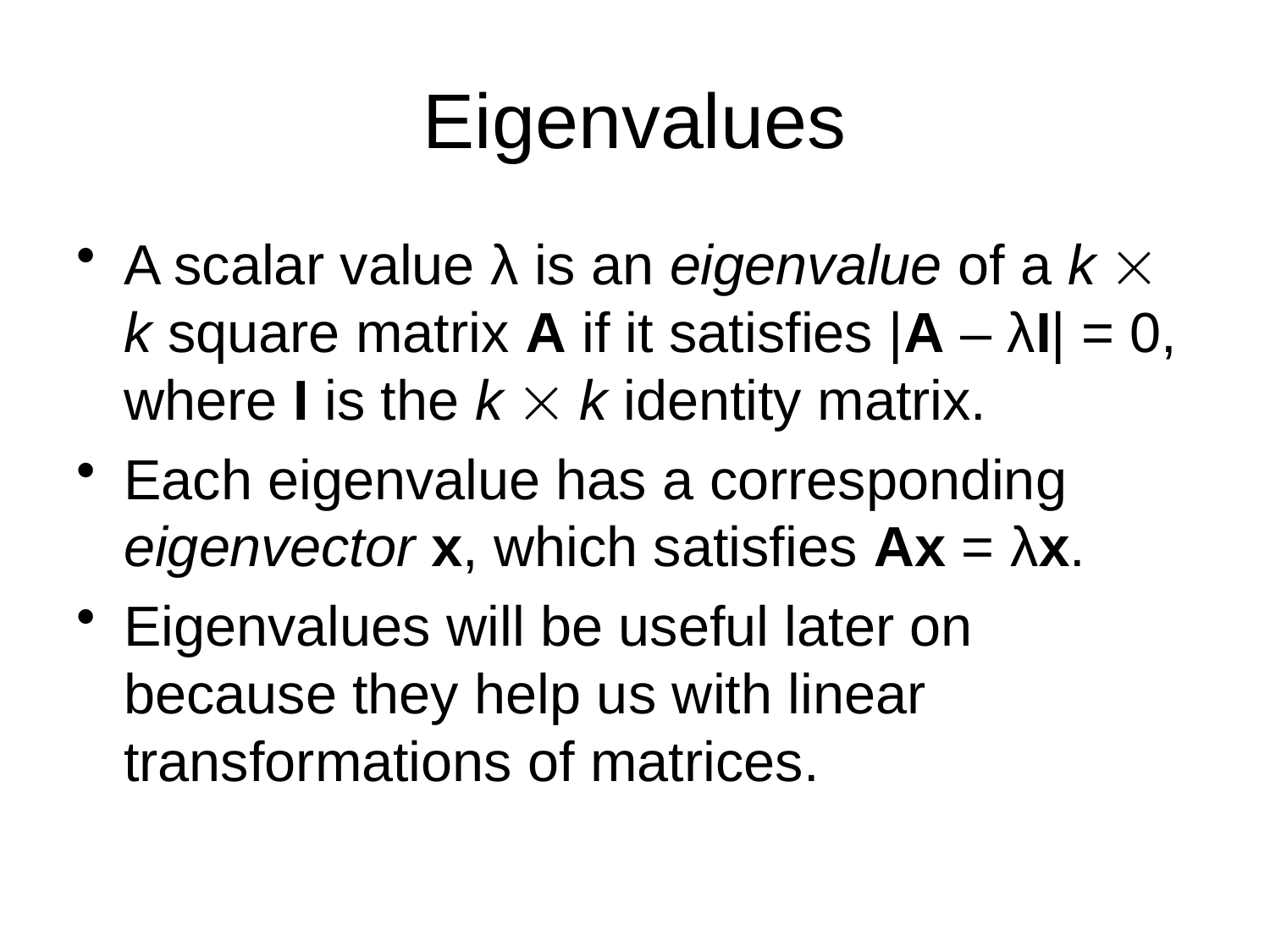

# Eigenvalues
A scalar value λ is an eigenvalue of a k × k square matrix A if it satisfies |A – λI| = 0, where I is the k × k identity matrix.
Each eigenvalue has a corresponding eigenvector x, which satisfies Ax = λx.
Eigenvalues will be useful later on because they help us with linear transformations of matrices.